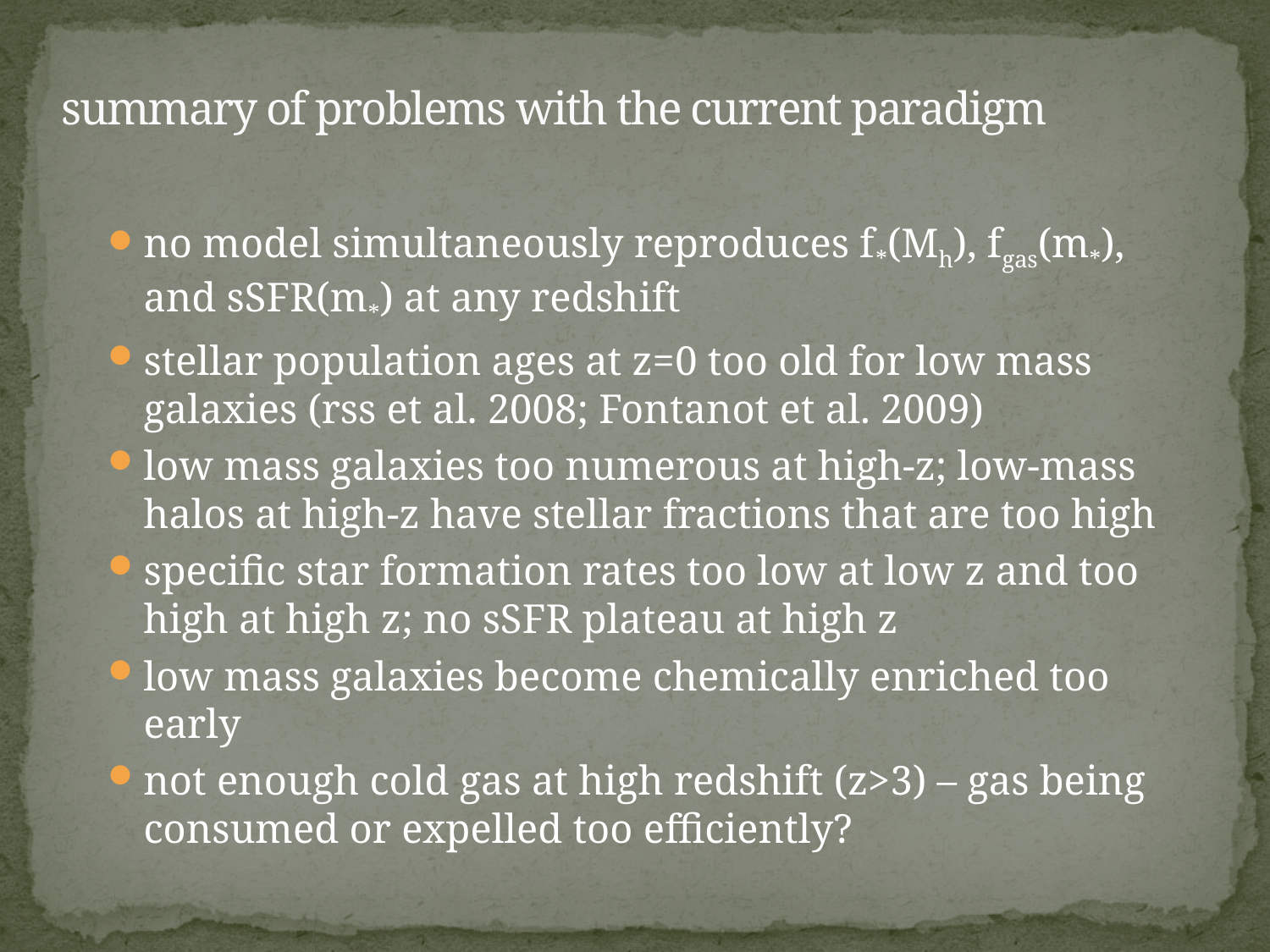

# summary of problems with the current paradigm
no model simultaneously reproduces f*(Mh), fgas(m*), and sSFR(m*) at any redshift
stellar population ages at z=0 too old for low mass galaxies (rss et al. 2008; Fontanot et al. 2009)
low mass galaxies too numerous at high-z; low-mass halos at high-z have stellar fractions that are too high
specific star formation rates too low at low z and too high at high z; no sSFR plateau at high z
low mass galaxies become chemically enriched too early
not enough cold gas at high redshift (z>3) – gas being consumed or expelled too efficiently?